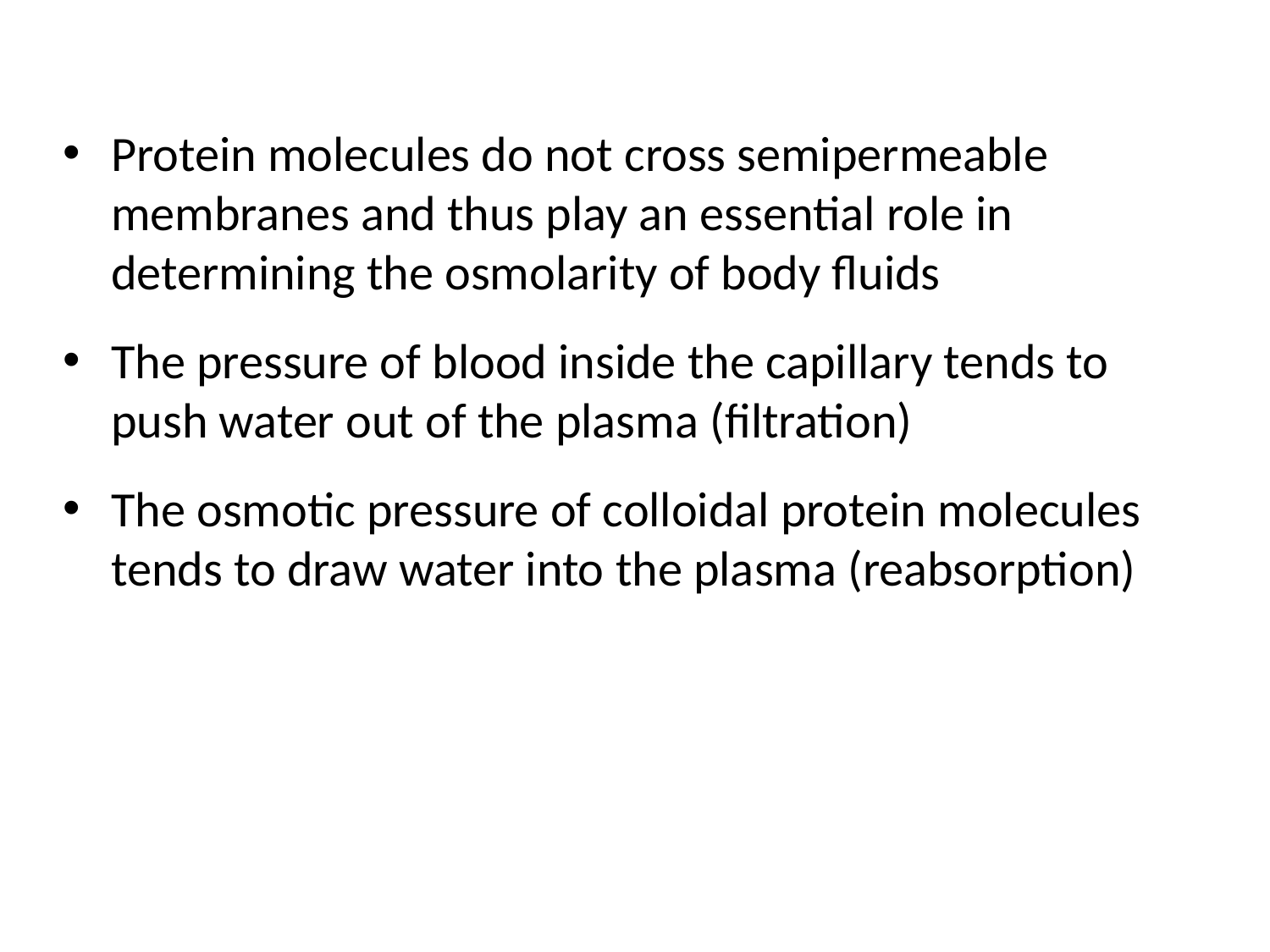

Protein molecules do not cross semipermeable membranes and thus play an essential role in determining the osmolarity of body fluids

The pressure of blood inside the capillary tends to push water out of the plasma (filtration)

The osmotic pressure of colloidal protein molecules tends to draw water into the plasma (reabsorption)